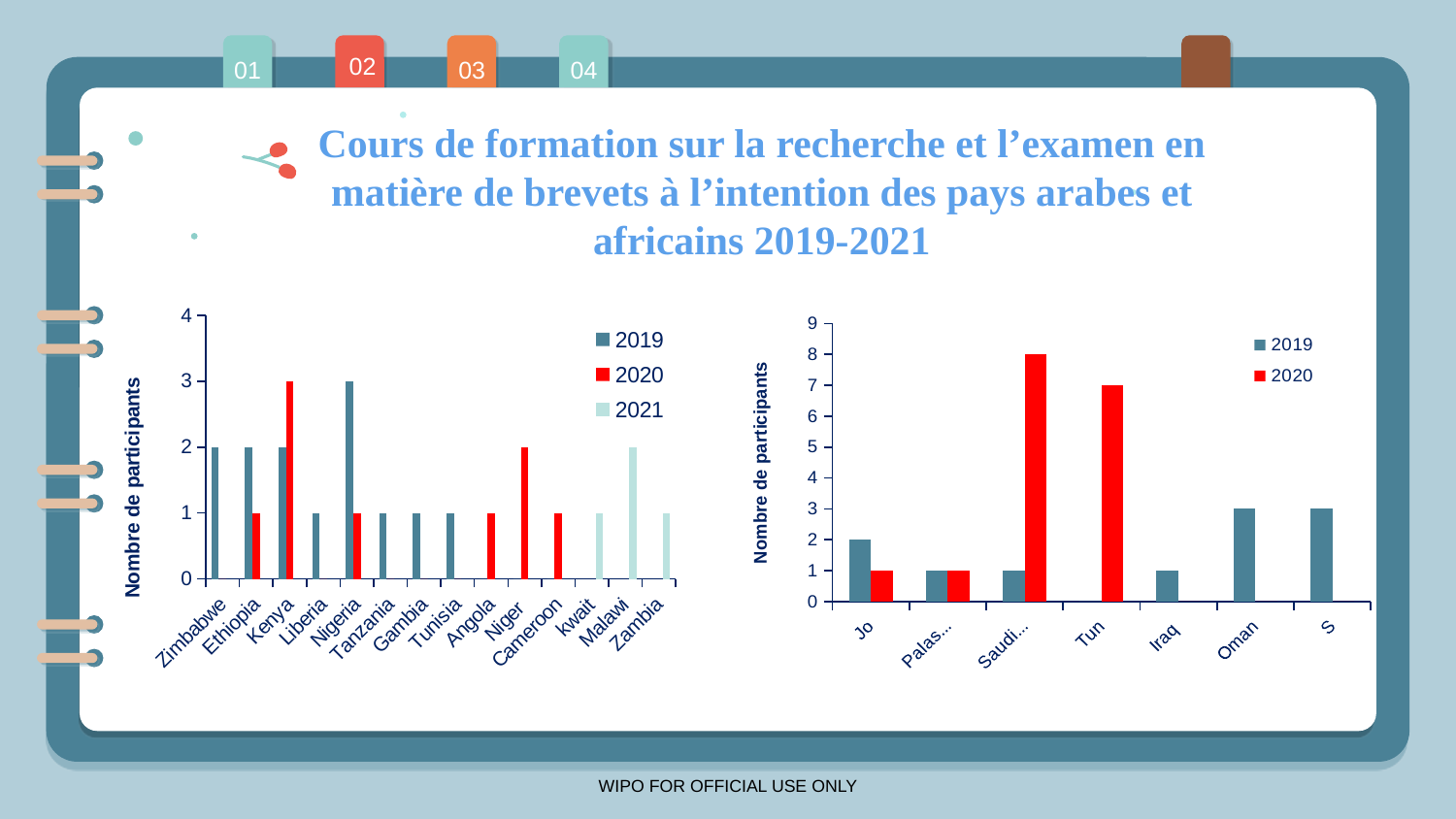

01
02
03
04

Cours de formation sur la recherche et l’examen en matière de brevets à l’intention des pays arabes et africains 2019-2021

### Chart

| Category |  |  |
|---|---|---|
| Jordan | 2.0 | 1.0 |
| Palastine | 1.0 | 1.0 |
| Saudi Arabia | 1.0 | 8.0 |
| Tunisia | 0.0 | 7.0 |
| Iraq  | 1.0 | 0.0 |
| Oman | 3.0 | 0.0 |
| Sudan | 3.0 | 0.0 |

### Chart

| Category |  |  |  |
|---|---|---|---|
| Zimbabwe | 2.0 | 0.0 | None |
| Ethiopia | 2.0 | 1.0 | None |
| Kenya | 2.0 | 3.0 | None |
| Liberia | 1.0 | 0.0 | None |
| Nigeria | 3.0 | 1.0 | None |
| Tanzania | 1.0 | 0.0 | None |
| Gambia | 1.0 | 0.0 | None |
| Tunisia | 1.0 | 0.0 | None |
| Angola | 0.0 | 1.0 | None |
| Niger  | 0.0 | 2.0 | None |
| Cameroon | 0.0 | 1.0 | None |
| kwait | None | None | 1.0 |
| Malawi | None | None | 2.0 |
| Zambia | None | None | 1.0 |